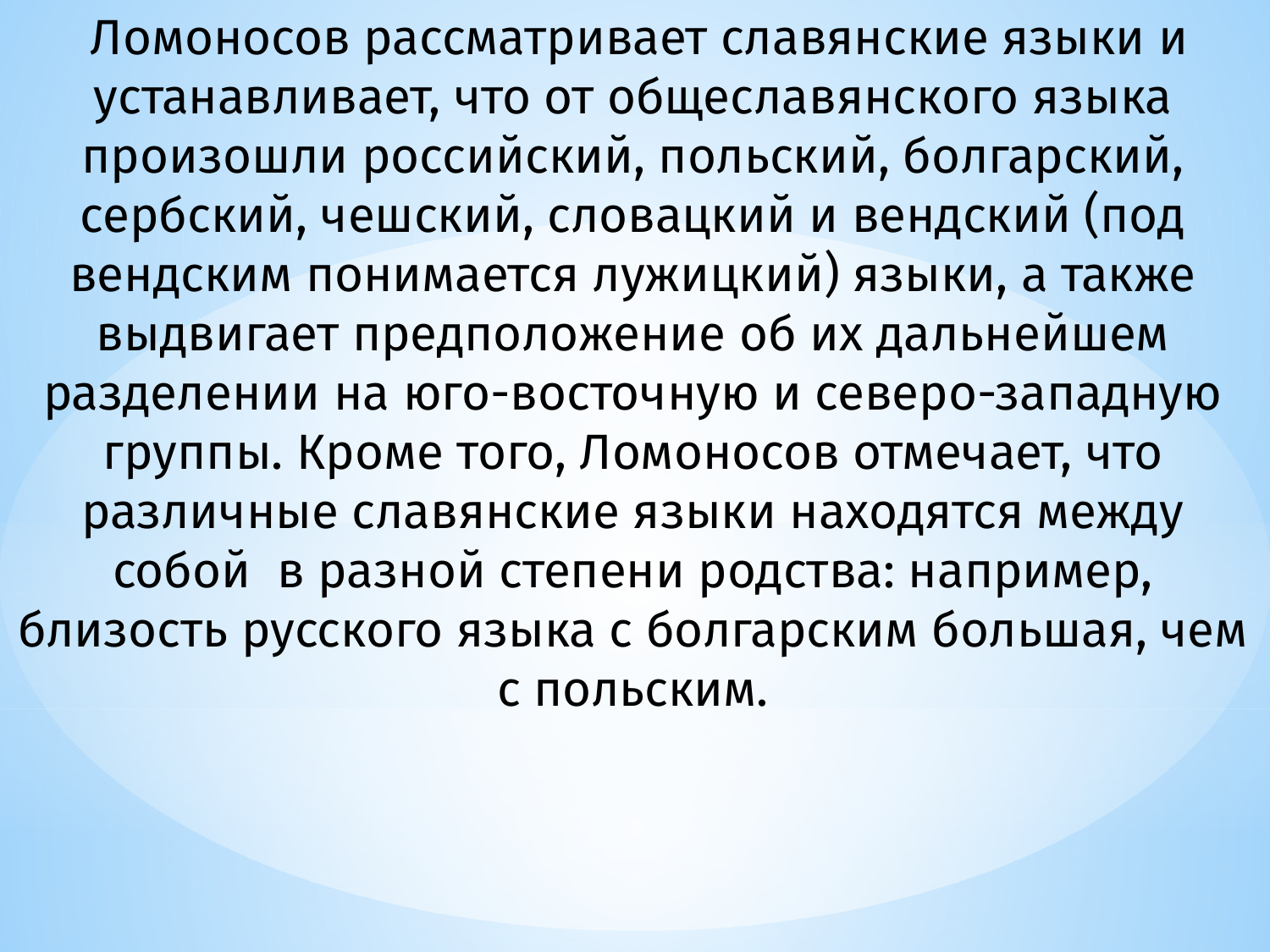

Ломоносов рассматривает славянские языки и устанавливает, что от общеславянского языка произошли российский, польский, болгарский, сербский, чешский, словацкий и вендский (под вендским понимается лужицкий) языки, а также выдвигает предположение об их дальнейшем разделении на юго-восточную и северо-западную группы. Кроме того, Ломоносов отмечает, что различные славянские языки находятся между собой  в разной степени родства: например, близость русского языка с болгарским большая, чем с польским.